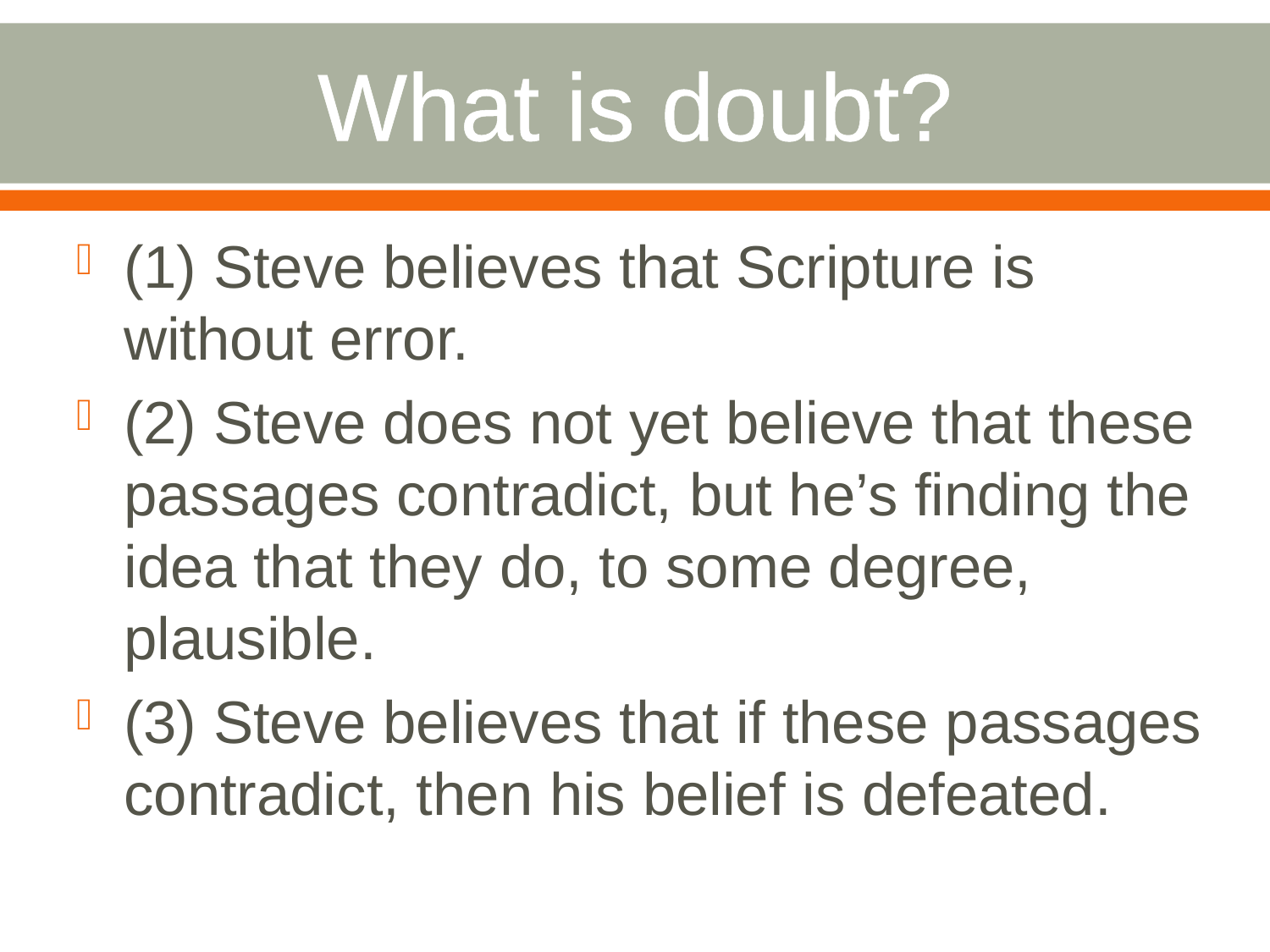

# What is doubt?
(1) Steve believes that Scripture is without error.
(2) Steve does not yet believe that these passages contradict, but he’s finding the idea that they do, to some degree, plausible.
(3) Steve believes that if these passages contradict, then his belief is defeated.